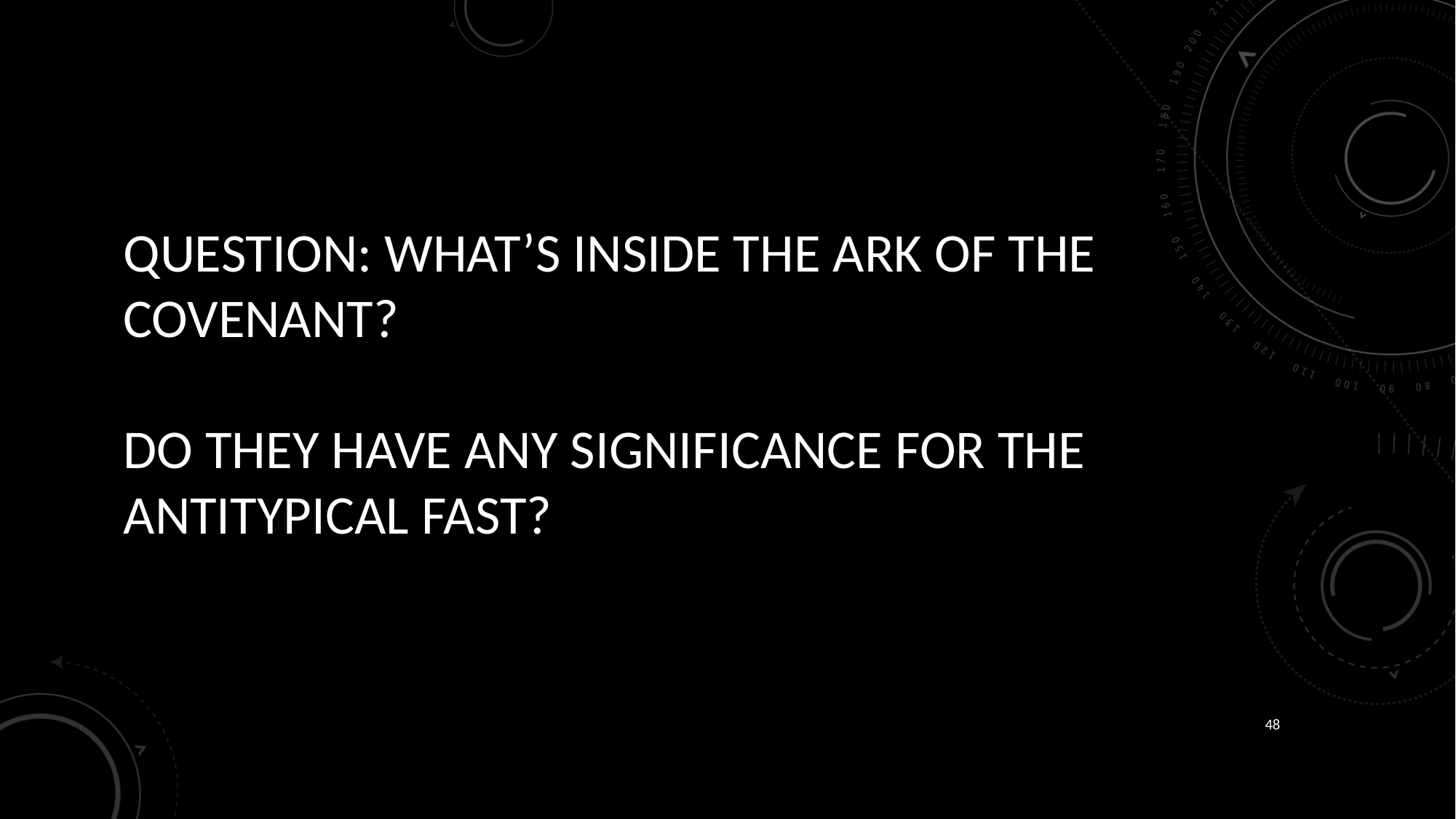

# QUESTION: WHAT’S INSIDE THE ARK OF THE COVENANT? DO THEY HAVE ANY SIGNIFICANCE FOR THE ANTITYPICAL FAST?
48